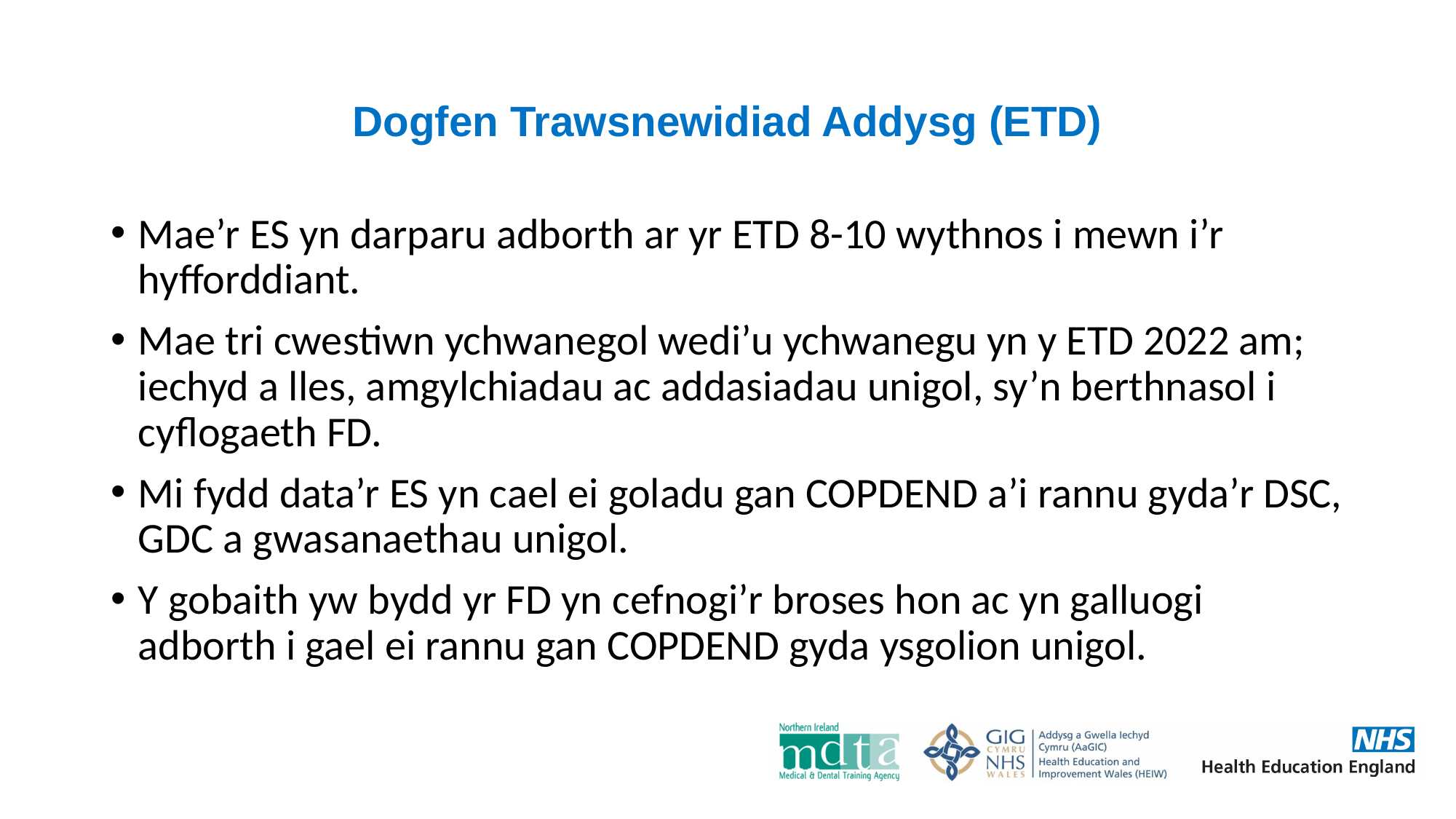

# Dogfen Trawsnewidiad Addysg (ETD)
Mae’r ES yn darparu adborth ar yr ETD 8-10 wythnos i mewn i’r hyfforddiant.
Mae tri cwestiwn ychwanegol wedi’u ychwanegu yn y ETD 2022 am; iechyd a lles, amgylchiadau ac addasiadau unigol, sy’n berthnasol i cyflogaeth FD.
Mi fydd data’r ES yn cael ei goladu gan COPDEND a’i rannu gyda’r DSC, GDC a gwasanaethau unigol.
Y gobaith yw bydd yr FD yn cefnogi’r broses hon ac yn galluogi adborth i gael ei rannu gan COPDEND gyda ysgolion unigol.